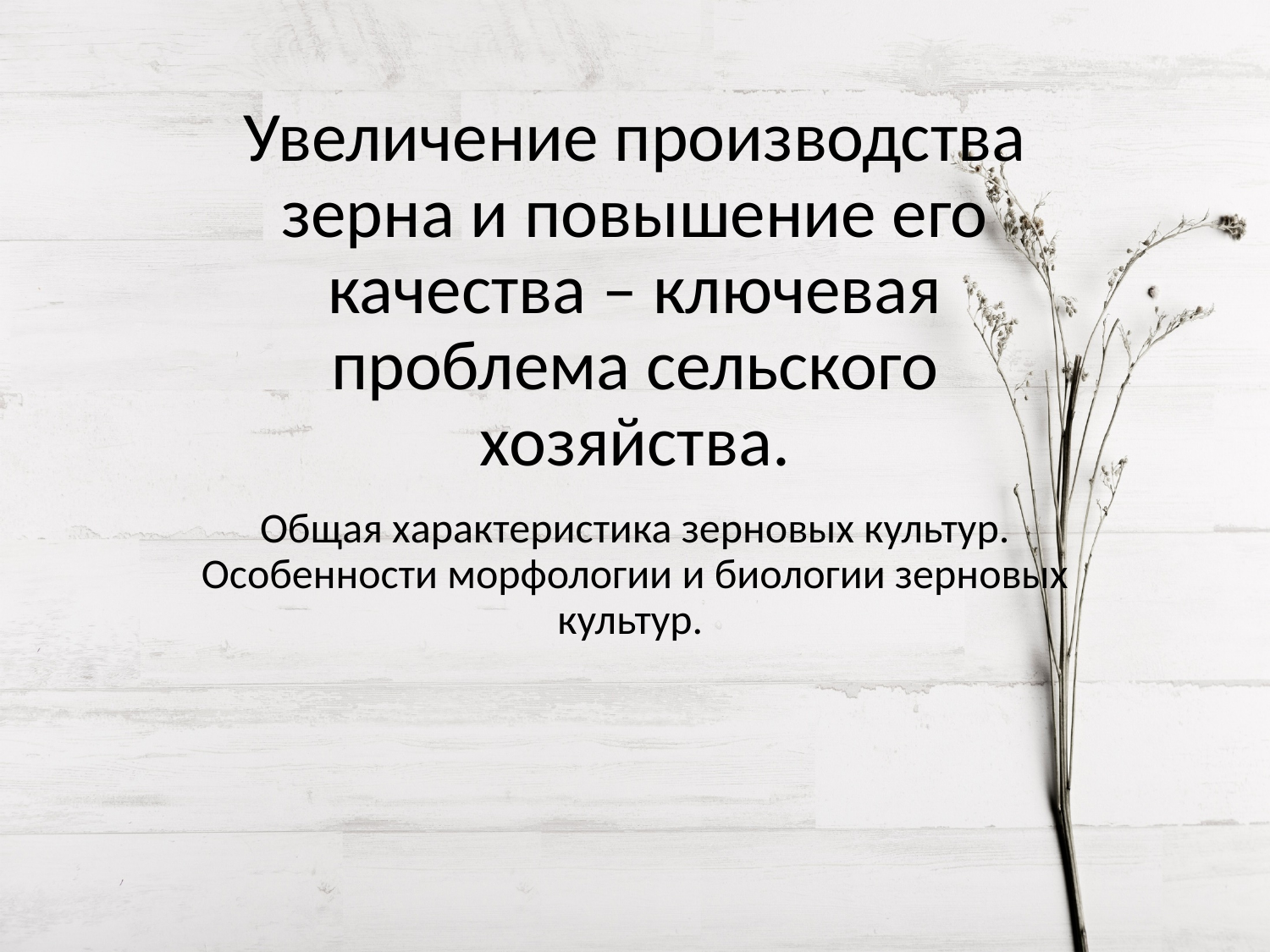

# Увеличение производства зерна и повышение его качества – ключевая проблема сельского хозяйства.
Общая характеристика зерновых культур. Особенности морфологии и биологии зерновых культур.